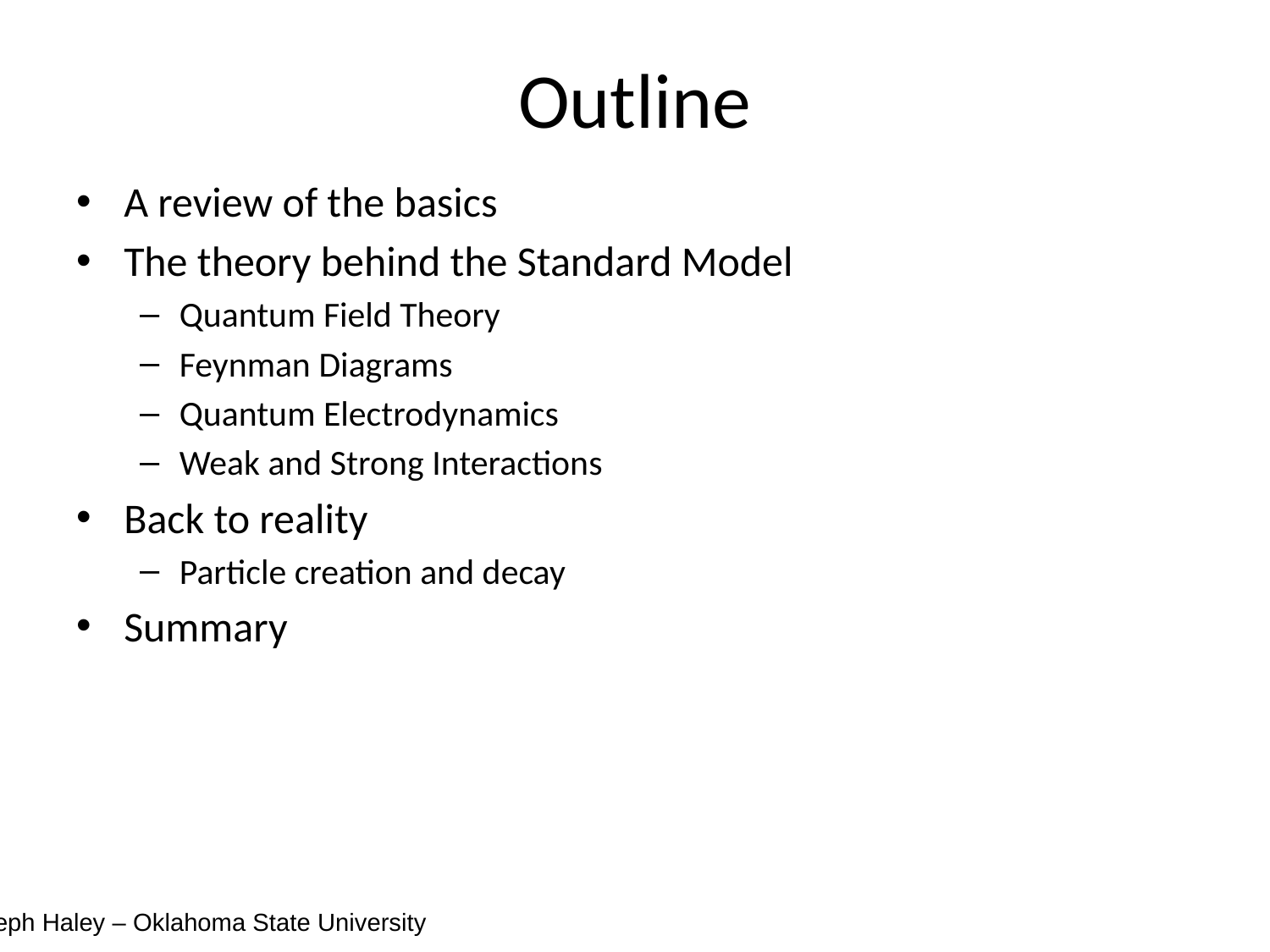

# Outline
A review of the basics
The theory behind the Standard Model
Quantum Field Theory
Feynman Diagrams
Quantum Electrodynamics
Weak and Strong Interactions
Back to reality
Particle creation and decay
Summary